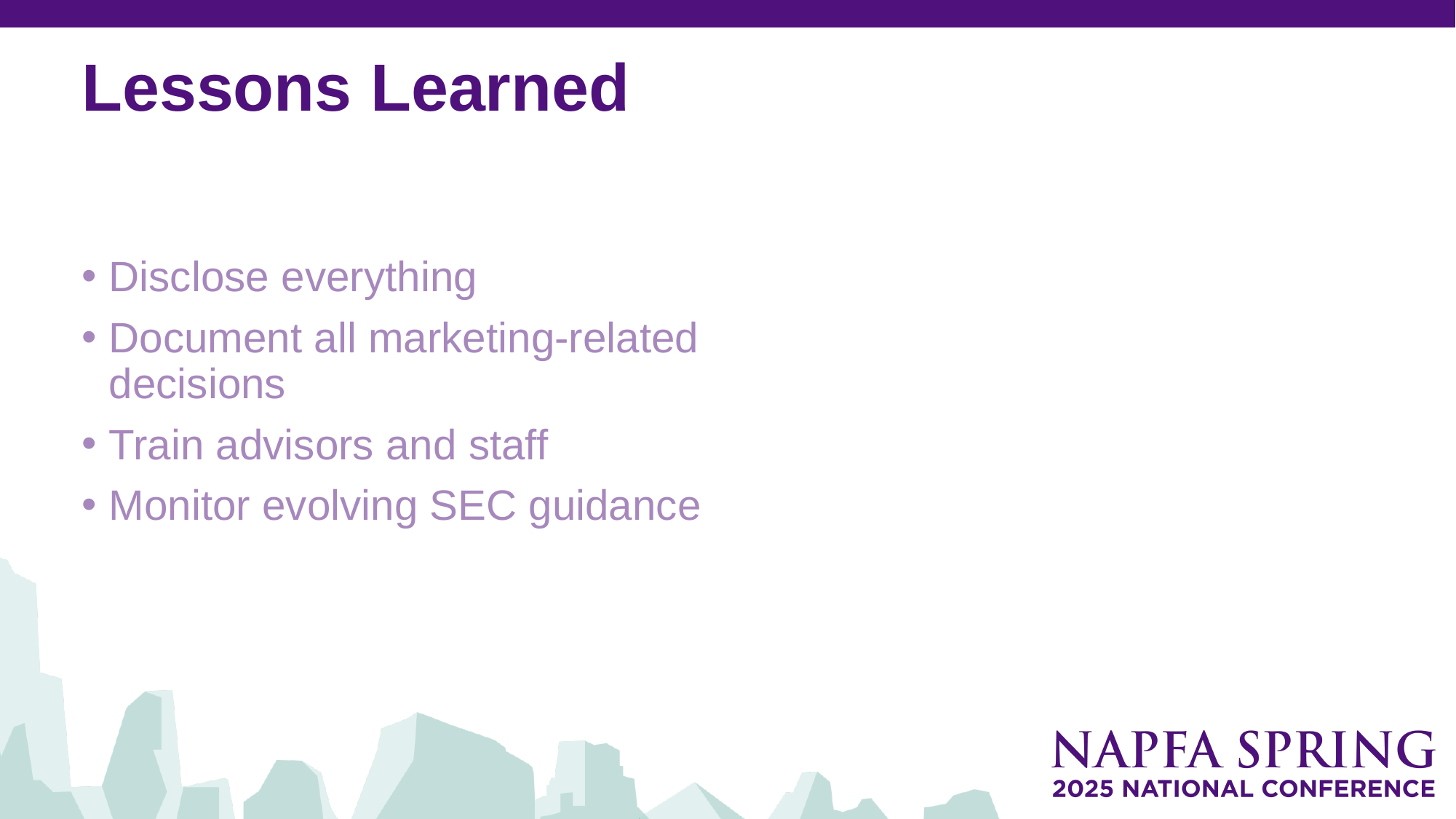

# Lessons Learned

Disclose everything
Document all marketing-related decisions
Train advisors and staff
Monitor evolving SEC guidance